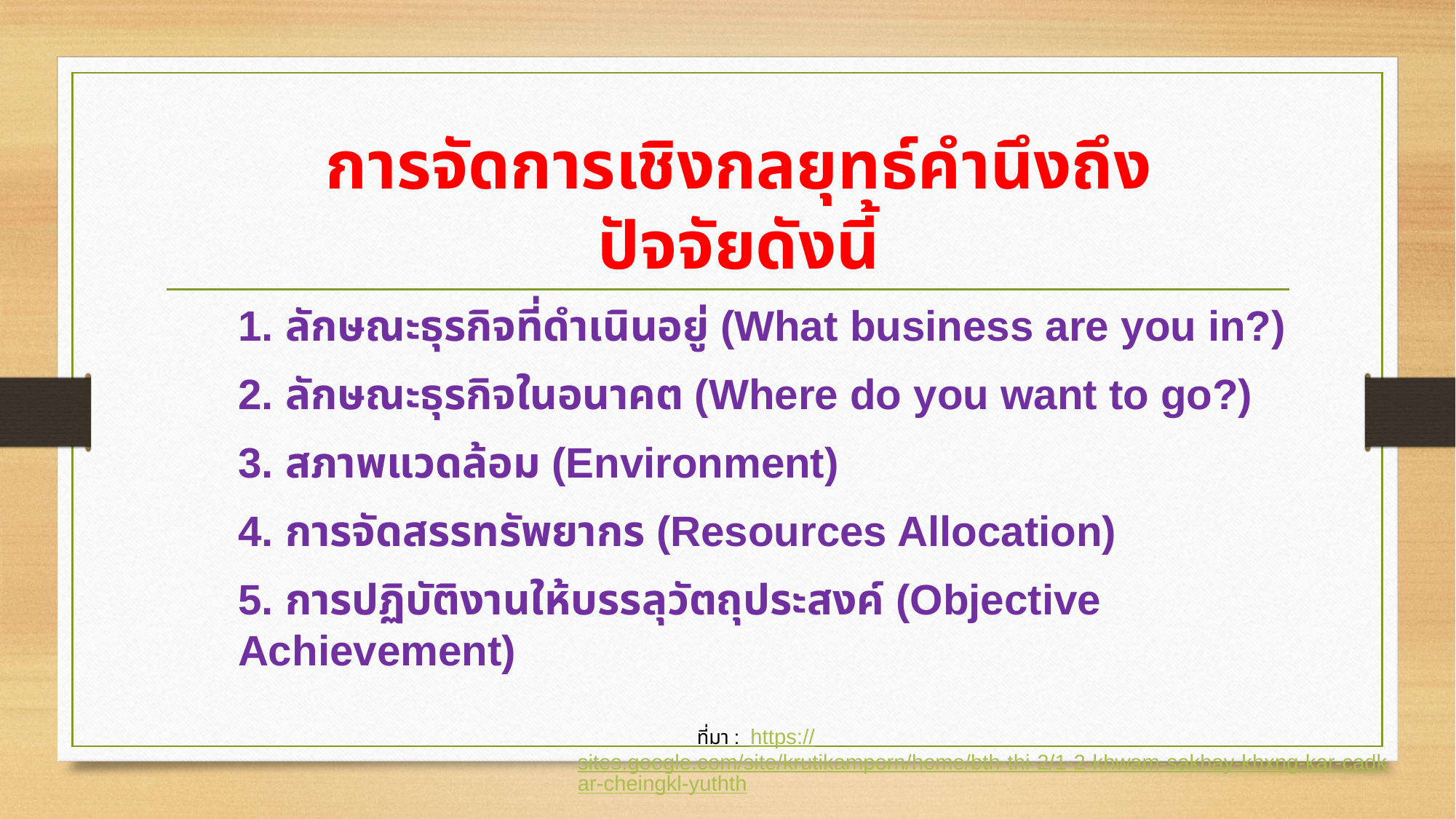

# การจัดการเชิงกลยุทธ์คำนึงถึงปัจจัยดังนี้
1. ลักษณะธุรกิจที่ดำเนินอยู่ (What business are you in?)
2. ลักษณะธุรกิจในอนาคต (Where do you want to go?)
3. สภาพแวดล้อม (Environment)
4. การจัดสรรทรัพยากร (Resources Allocation)
5. การปฏิบัติงานให้บรรลุวัตถุประสงค์ (Objective Achievement)
	  ที่มา :  https://sites.google.com/site/krutikamporn/home/bth-thi-2/1-2-khwam-sakhay-khxng-kar-cadkar-cheingkl-yuthth